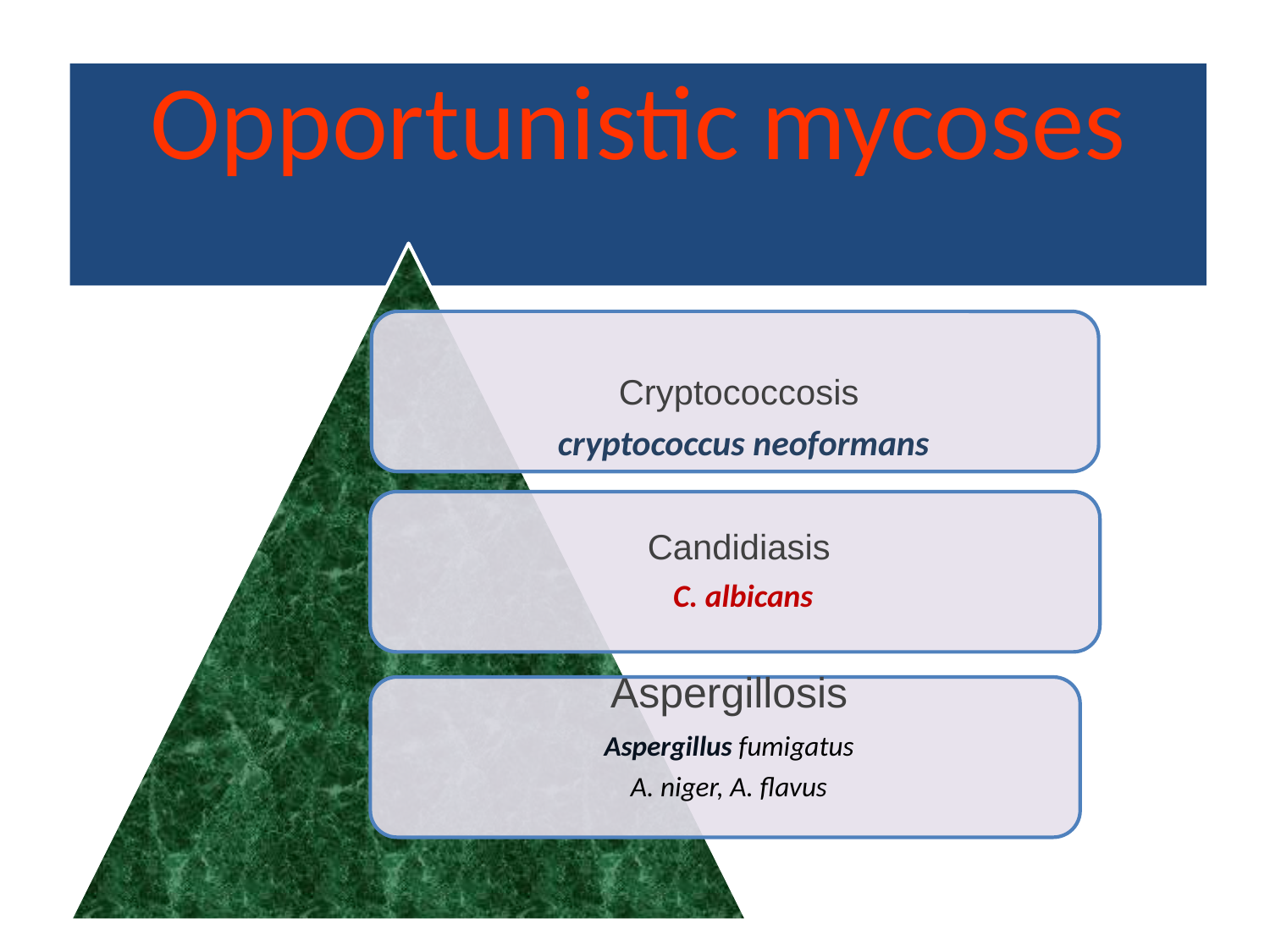

# Opportunistic mycoses

Cryptococcosis
cryptococcus neoformans
Candidiasis
C. albicans
Aspergillosis
Aspergillus fumigatus
A. niger, A. flavus